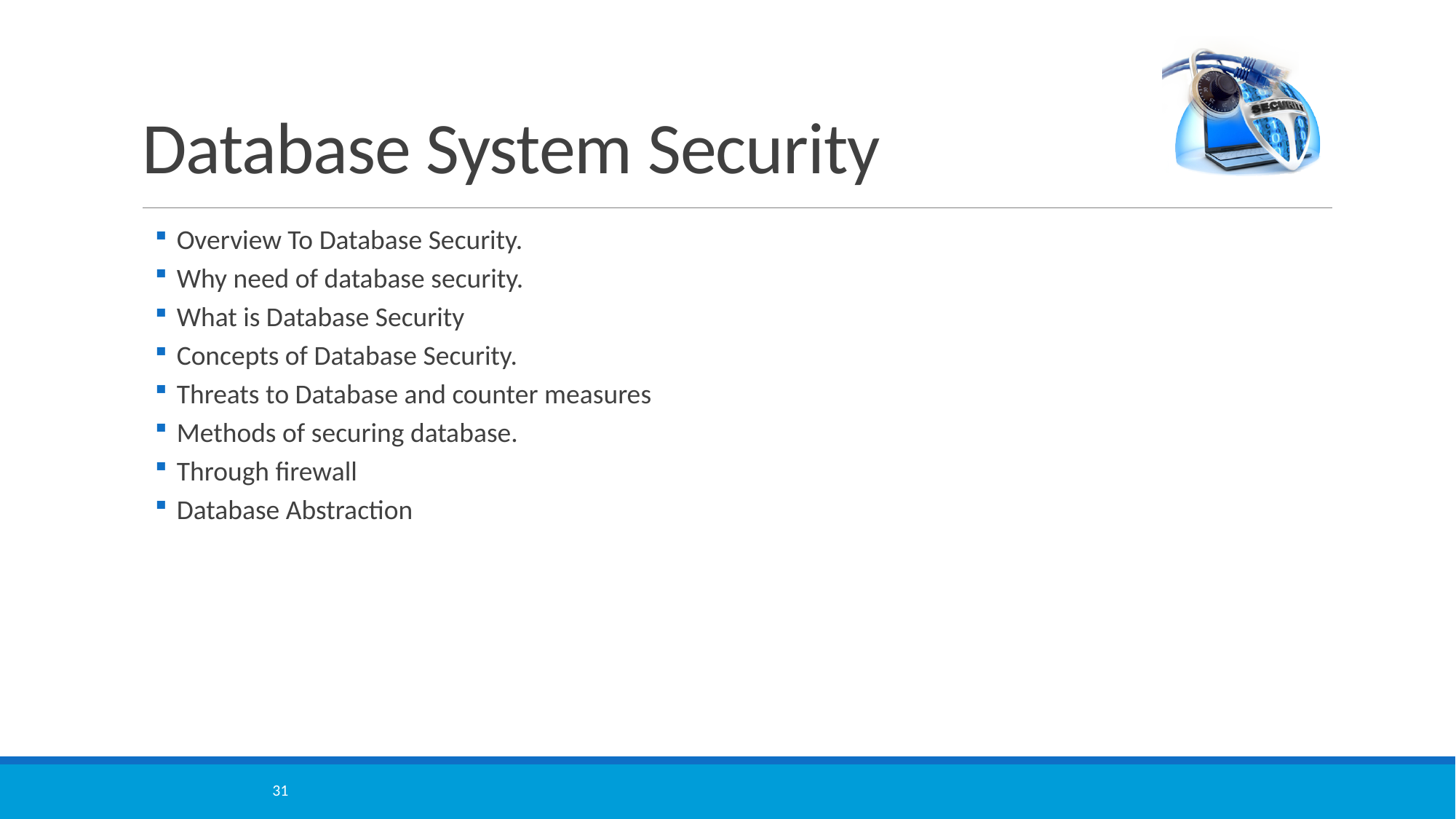

# Database System Security
Overview To Database Security.
Why need of database security.
What is Database Security
Concepts of Database Security.
Threats to Database and counter measures
Methods of securing database.
Through firewall
Database Abstraction
31